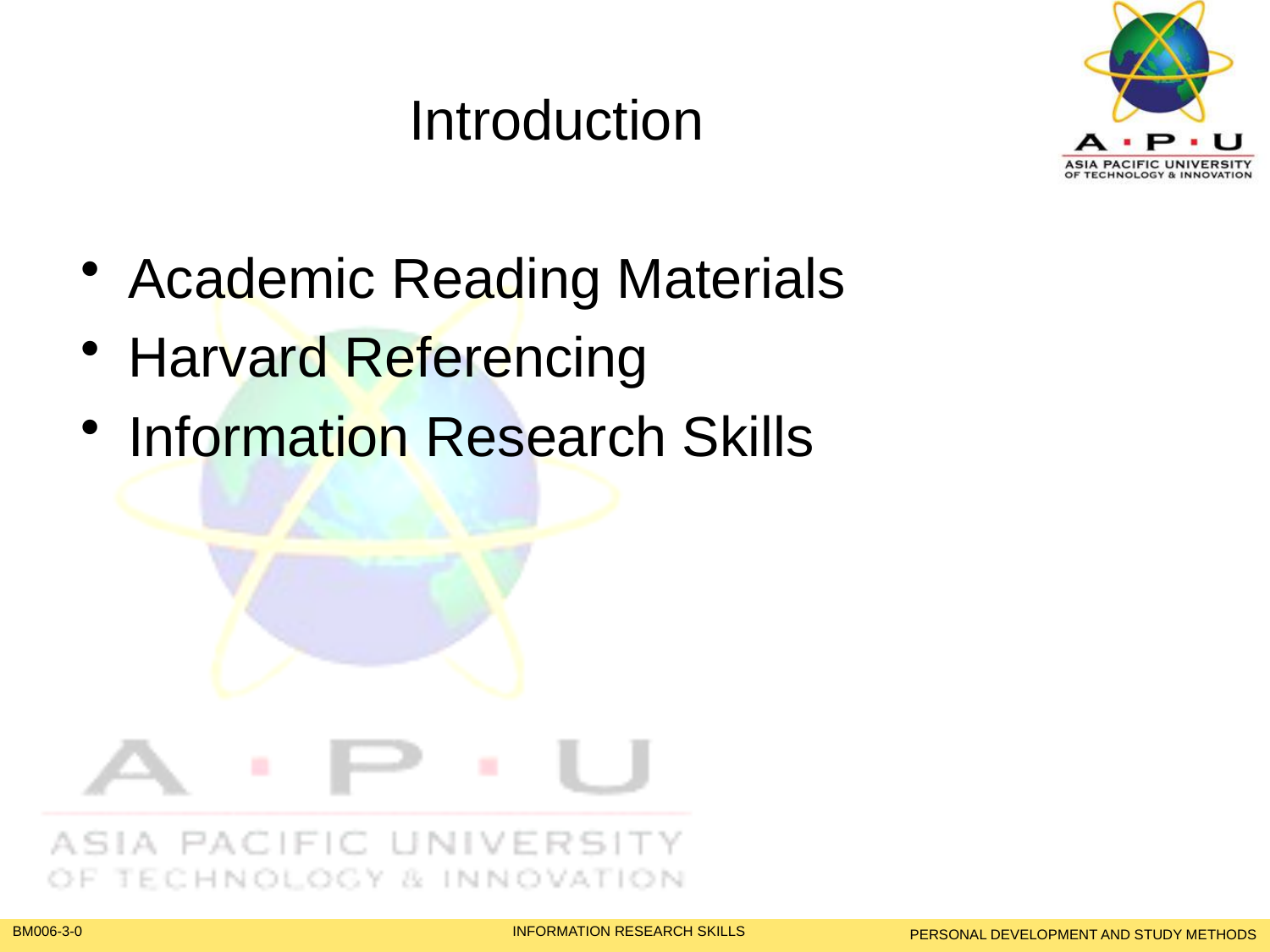

# Introduction
Academic Reading Materials
Harvard Referencing
Information Research Skills
PERSONAL DEVELOPMENT AND STUDY METHODS